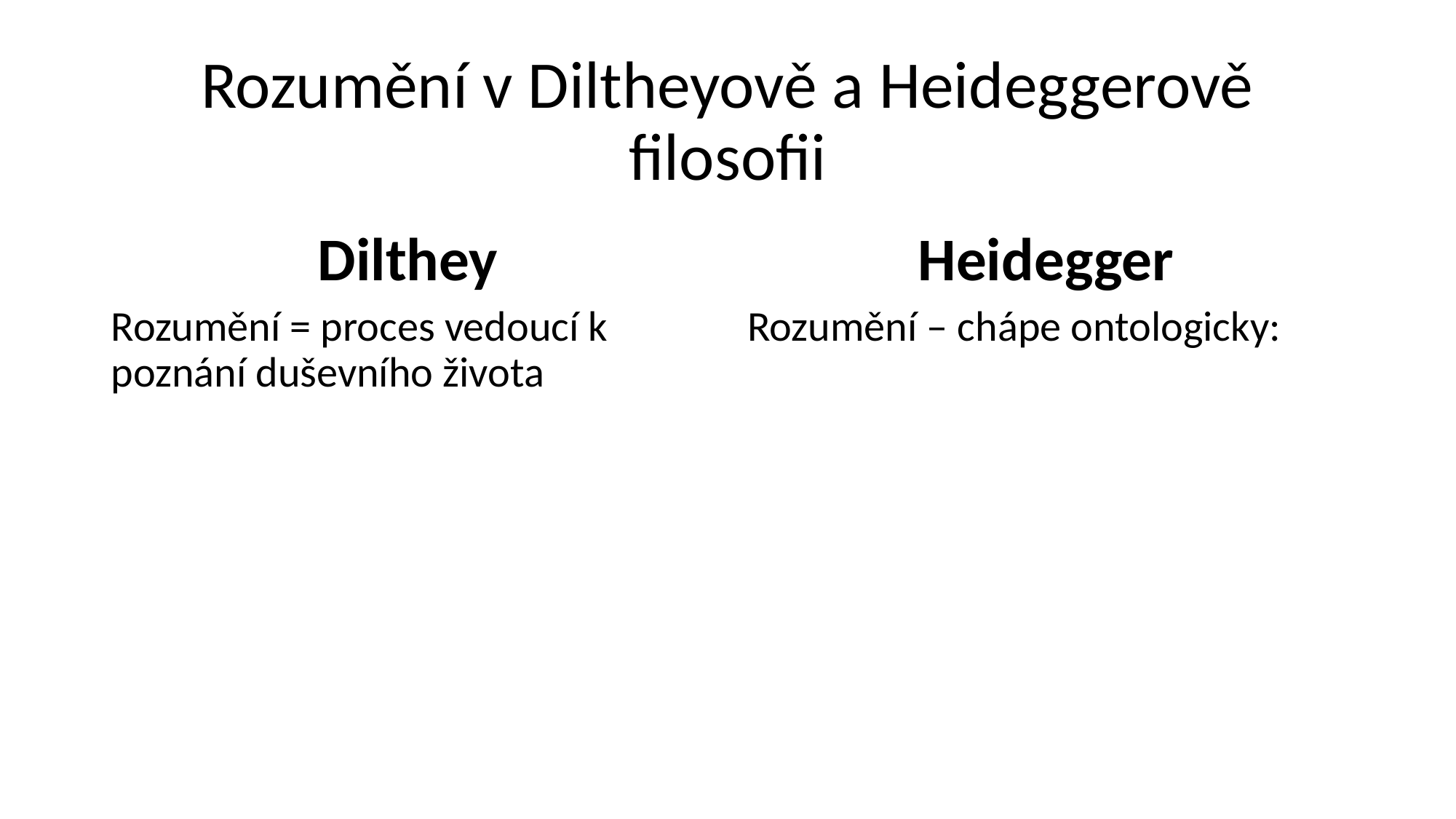

# Rozumění v Diltheyově a Heideggerově filosofii
Dilthey
Heidegger
Rozumění = proces vedoucí k poznání duševního života
Rozumění – chápe ontologicky: